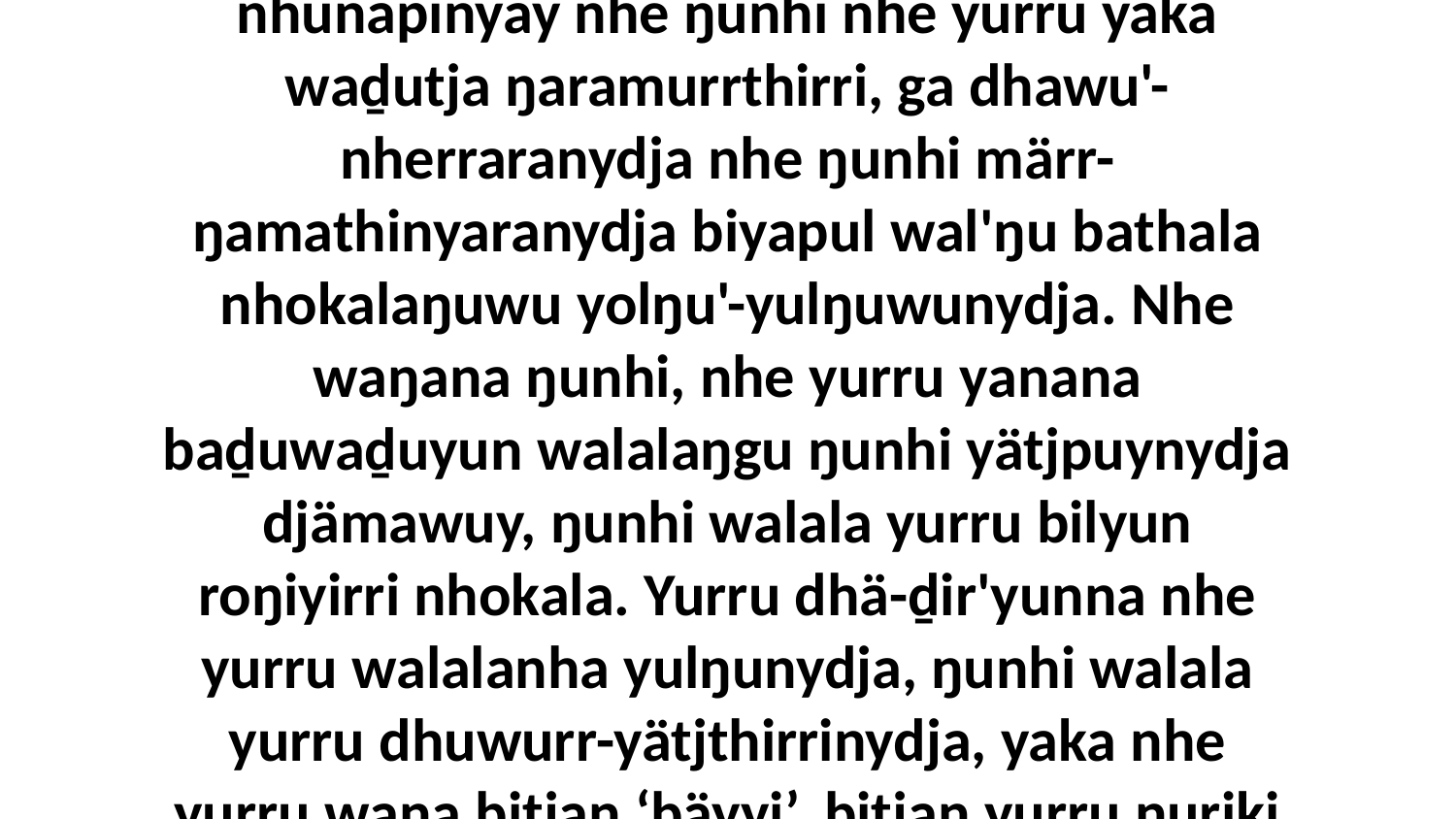

18 “Garray, nhenydja ŋunhi ḻakaranhamina nhunapinyay nhe ŋunhi nhe yurru yaka waḏutja ŋaramurrthirri, ga dhawu'-nherraranydja nhe ŋunhi märr-ŋamathinyaranydja biyapul wal'ŋu bathala nhokalaŋuwu yolŋu'-yulŋuwunydja. Nhe waŋana ŋunhi, nhe yurru yanana baḏuwaḏuyun walalaŋgu ŋunhi yätjpuynydja djämawuy, ŋunhi walala yurru bilyun roŋiyirri nhokala. Yurru dhä-ḏir'yunna nhe yurru walalanha yulŋunydja, ŋunhi walala yurru dhuwurr-yätjthirrinydja, yaka nhe yurru waŋa bitjan ‘bäyyi’, bitjan yurru ŋuriki walalaŋgalaŋuwu yätjku.